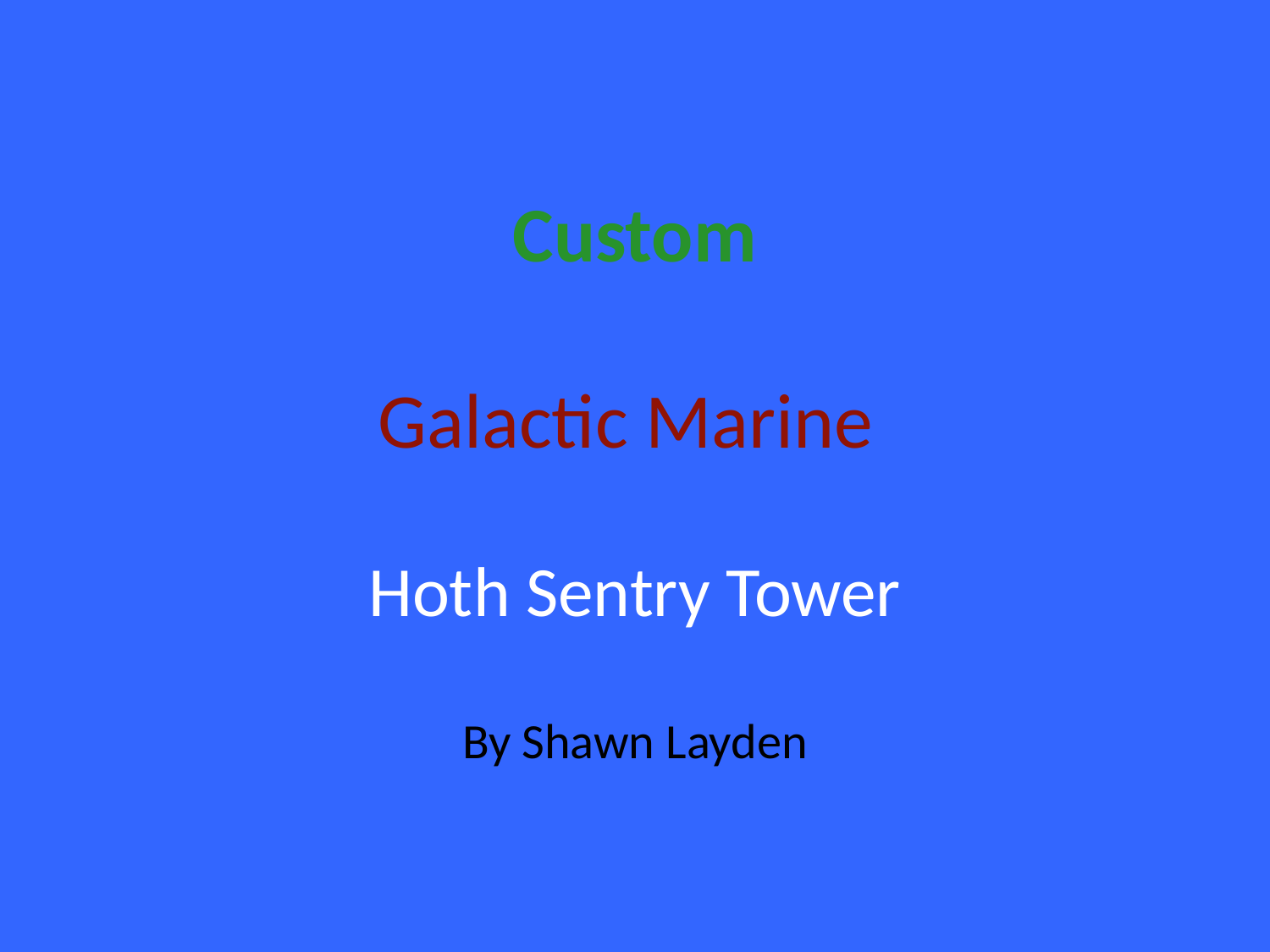

# Custom Galactic Marine
Hoth Sentry Tower

By Shawn Layden